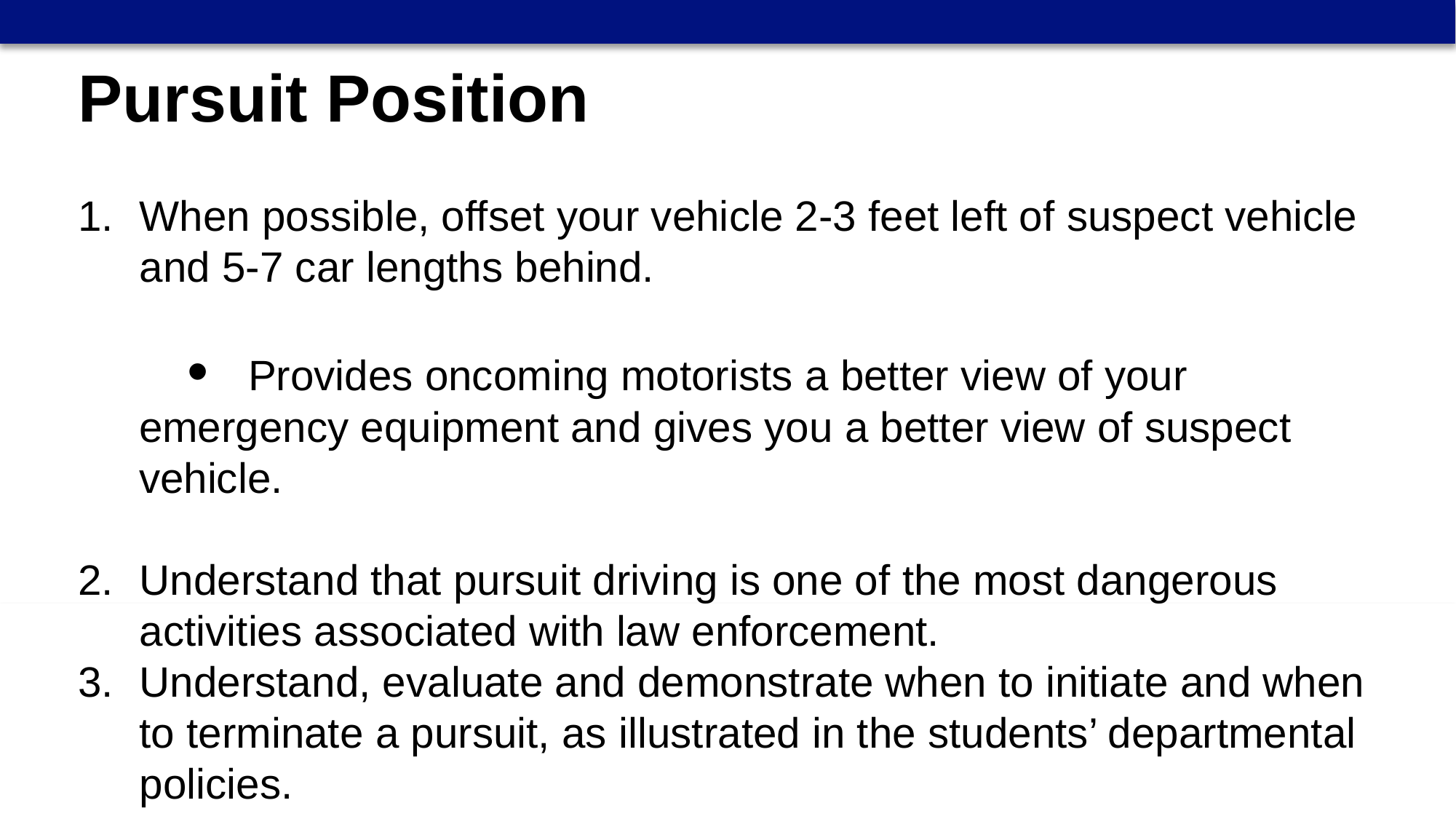

Pursuit Position
When possible, offset your vehicle 2-3 feet left of suspect vehicle and 5-7 car lengths behind.

	Provides oncoming motorists a better view of your emergency equipment and gives you a better view of suspect vehicle.

Understand that pursuit driving is one of the most dangerous activities associated with law enforcement.
Understand, evaluate and demonstrate when to initiate and when to terminate a pursuit, as illustrated in the students’ departmental policies.